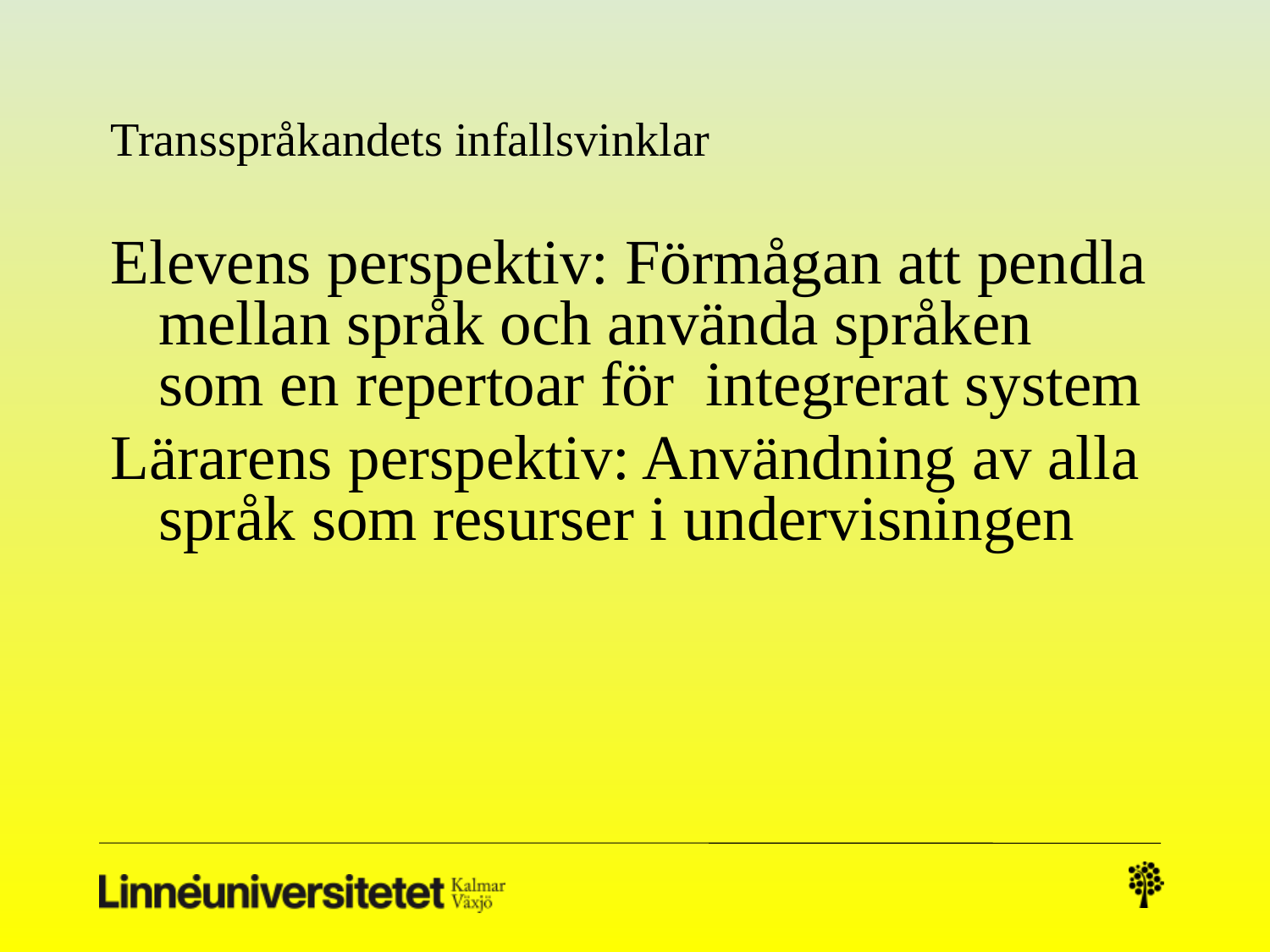

# Transspråkandets infallsvinklar
Elevens perspektiv: Förmågan att pendla mellan språk och använda språken som en repertoar för  integrerat system
Lärarens perspektiv: Användning av alla språk som resurser i undervisningen